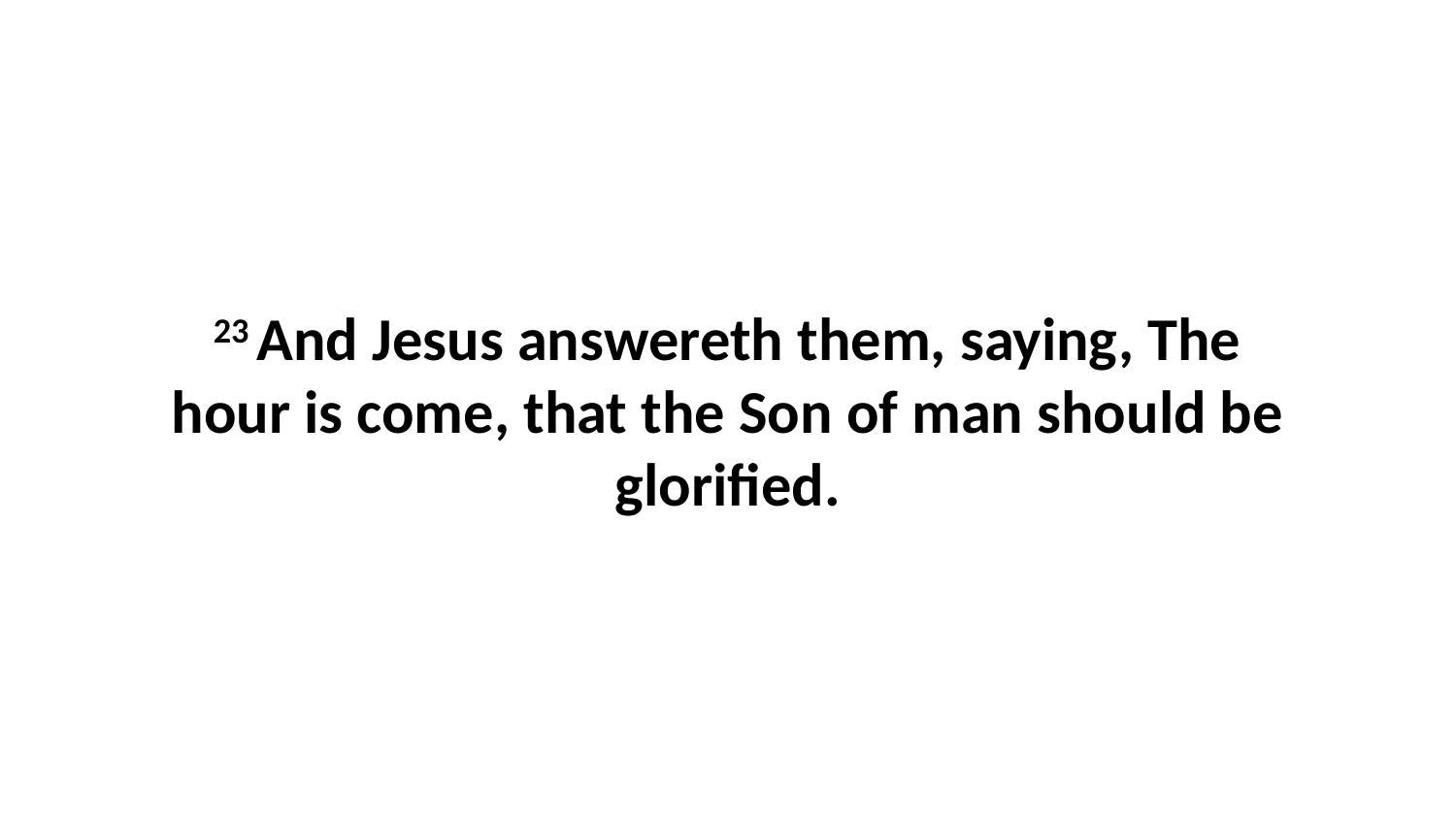

23 And Jesus answereth them, saying, The hour is come, that the Son of man should be glorified.